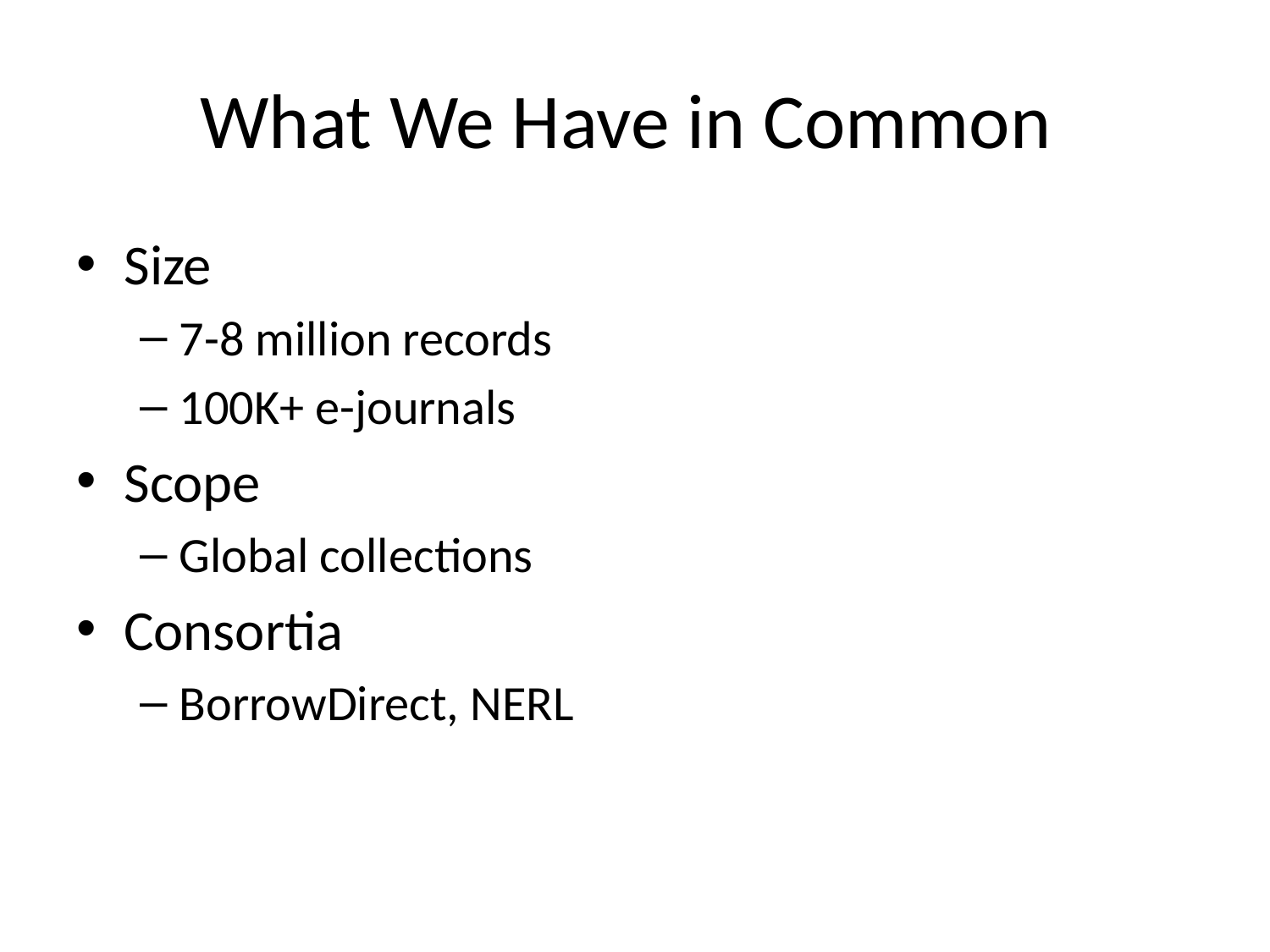

# What We Have in Common
Size
7-8 million records
100K+ e-journals
Scope
Global collections
Consortia
BorrowDirect, NERL